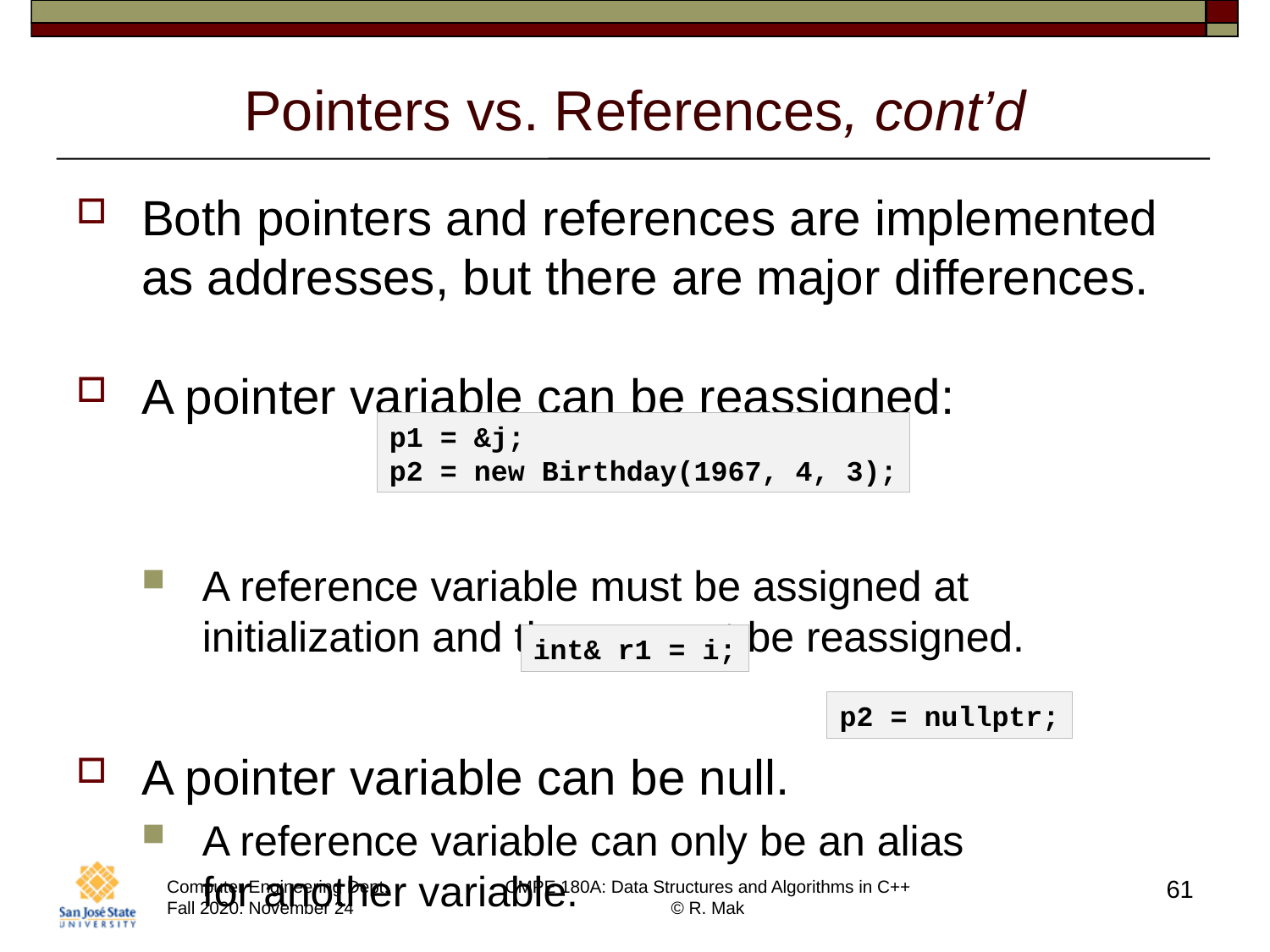

# Pointers vs. References, cont’d
Both pointers and references are implemented as addresses, but there are major differences.

A pointer variable can be reassigned:

A reference variable must be assigned at initialization and then cannot be reassigned.

A pointer variable can be null.
A reference variable can only be an alias
for another variable.
p1 = &j;
p2 = new Birthday(1967, 4, 3);
int& r1 = i;
p2 = nullptr;
61